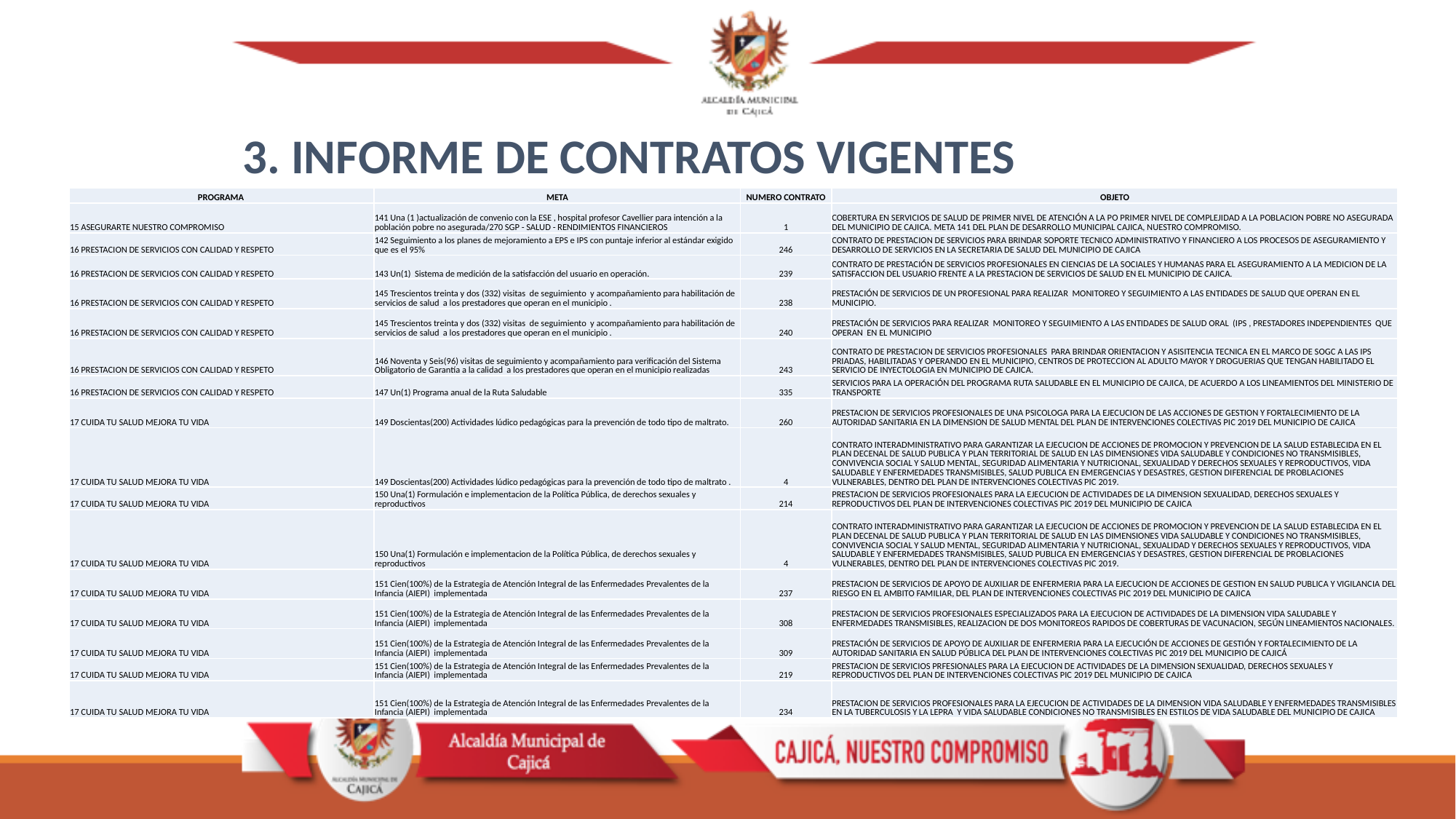

3. INFORME DE CONTRATOS VIGENTES
| PROGRAMA | META | NUMERO CONTRATO | OBJETO |
| --- | --- | --- | --- |
| 15 ASEGURARTE NUESTRO COMPROMISO | 141 Una (1 )actualización de convenio con la ESE , hospital profesor Cavellier para intención a la población pobre no asegurada/270 SGP - SALUD - RENDIMIENTOS FINANCIEROS | 1 | COBERTURA EN SERVICIOS DE SALUD DE PRIMER NIVEL DE ATENCIÓN A LA PO PRIMER NIVEL DE COMPLEJIDAD A LA POBLACION POBRE NO ASEGURADA DEL MUNICIPIO DE CAJICA. META 141 DEL PLAN DE DESARROLLO MUNICIPAL CAJICA, NUESTRO COMPROMISO. |
| 16 PRESTACION DE SERVICIOS CON CALIDAD Y RESPETO | 142 Seguimiento a los planes de mejoramiento a EPS e IPS con puntaje inferior al estándar exigido que es el 95% | 246 | CONTRATO DE PRESTACION DE SERVICIOS PARA BRINDAR SOPORTE TECNICO ADMINISTRATIVO Y FINANCIERO A LOS PROCESOS DE ASEGURAMIENTO Y DESARROLLO DE SERVICIOS EN LA SECRETARIA DE SALUD DEL MUNICIPIO DE CAJICA |
| 16 PRESTACION DE SERVICIOS CON CALIDAD Y RESPETO | 143 Un(1) Sistema de medición de la satisfacción del usuario en operación. | 239 | CONTRATO DE PRESTACIÓN DE SERVICIOS PROFESIONALES EN CIENCIAS DE LA SOCIALES Y HUMANAS PARA EL ASEGURAMIENTO A LA MEDICION DE LA SATISFACCION DEL USUARIO FRENTE A LA PRESTACION DE SERVICIOS DE SALUD EN EL MUNICIPIO DE CAJICA. |
| 16 PRESTACION DE SERVICIOS CON CALIDAD Y RESPETO | 145 Trescientos treinta y dos (332) visitas de seguimiento y acompañamiento para habilitación de servicios de salud a los prestadores que operan en el municipio . | 238 | PRESTACIÓN DE SERVICIOS DE UN PROFESIONAL PARA REALIZAR MONITOREO Y SEGUIMIENTO A LAS ENTIDADES DE SALUD QUE OPERAN EN EL MUNICIPIO. |
| 16 PRESTACION DE SERVICIOS CON CALIDAD Y RESPETO | 145 Trescientos treinta y dos (332) visitas de seguimiento y acompañamiento para habilitación de servicios de salud a los prestadores que operan en el municipio . | 240 | PRESTACIÓN DE SERVICIOS PARA REALIZAR MONITOREO Y SEGUIMIENTO A LAS ENTIDADES DE SALUD ORAL (IPS , PRESTADORES INDEPENDIENTES QUE OPERAN EN EL MUNICIPIO |
| 16 PRESTACION DE SERVICIOS CON CALIDAD Y RESPETO | 146 Noventa y Seis(96) visitas de seguimiento y acompañamiento para verificación del Sistema Obligatorio de Garantía a la calidad a los prestadores que operan en el municipio realizadas | 243 | CONTRATO DE PRESTACION DE SERVICIOS PROFESIONALES PARA BRINDAR ORIENTACION Y ASISITENCIA TECNICA EN EL MARCO DE SOGC A LAS IPS PRIADAS, HABILITADAS Y OPERANDO EN EL MUNICIPIO, CENTROS DE PROTECCION AL ADULTO MAYOR Y DROGUERIAS QUE TENGAN HABILITADO EL SERVICIO DE INYECTOLOGIA EN MUNICIPIO DE CAJICA. |
| 16 PRESTACION DE SERVICIOS CON CALIDAD Y RESPETO | 147 Un(1) Programa anual de la Ruta Saludable | 335 | SERVICIOS PARA LA OPERACIÓN DEL PROGRAMA RUTA SALUDABLE EN EL MUNICIPIO DE CAJICA, DE ACUERDO A LOS LINEAMIENTOS DEL MINISTERIO DE TRANSPORTE |
| 17 CUIDA TU SALUD MEJORA TU VIDA | 149 Doscientas(200) Actividades lúdico pedagógicas para la prevención de todo tipo de maltrato. | 260 | PRESTACION DE SERVICIOS PROFESIONALES DE UNA PSICOLOGA PARA LA EJECUCION DE LAS ACCIONES DE GESTION Y FORTALECIMIENTO DE LA AUTORIDAD SANITARIA EN LA DIMENSION DE SALUD MENTAL DEL PLAN DE INTERVENCIONES COLECTIVAS PIC 2019 DEL MUNICIPIO DE CAJICA |
| 17 CUIDA TU SALUD MEJORA TU VIDA | 149 Doscientas(200) Actividades lúdico pedagógicas para la prevención de todo tipo de maltrato . | 4 | CONTRATO INTERADMINISTRATIVO PARA GARANTIZAR LA EJECUCION DE ACCIONES DE PROMOCION Y PREVENCION DE LA SALUD ESTABLECIDA EN EL PLAN DECENAL DE SALUD PUBLICA Y PLAN TERRITORIAL DE SALUD EN LAS DIMENSIONES VIDA SALUDABLE Y CONDICIONES NO TRANSMISIBLES, CONVIVENCIA SOCIAL Y SALUD MENTAL, SEGURIDAD ALIMENTARIA Y NUTRICIONAL, SEXUALIDAD Y DERECHOS SEXUALES Y REPRODUCTIVOS, VIDA SALUDABLE Y ENFERMEDADES TRANSMISIBLES, SALUD PUBLICA EN EMERGENCIAS Y DESASTRES, GESTION DIFERENCIAL DE PROBLACIONES VULNERABLES, DENTRO DEL PLAN DE INTERVENCIONES COLECTIVAS PIC 2019. |
| 17 CUIDA TU SALUD MEJORA TU VIDA | 150 Una(1) Formulación e implementacion de la Política Pública, de derechos sexuales y reproductivos | 214 | PRESTACION DE SERVICIOS PROFESIONALES PARA LA EJECUCION DE ACTIVIDADES DE LA DIMENSION SEXUALIDAD, DERECHOS SEXUALES Y REPRODUCTIVOS DEL PLAN DE INTERVENCIONES COLECTIVAS PIC 2019 DEL MUNICIPIO DE CAJICA |
| 17 CUIDA TU SALUD MEJORA TU VIDA | 150 Una(1) Formulación e implementacion de la Política Pública, de derechos sexuales y reproductivos | 4 | CONTRATO INTERADMINISTRATIVO PARA GARANTIZAR LA EJECUCION DE ACCIONES DE PROMOCION Y PREVENCION DE LA SALUD ESTABLECIDA EN EL PLAN DECENAL DE SALUD PUBLICA Y PLAN TERRITORIAL DE SALUD EN LAS DIMENSIONES VIDA SALUDABLE Y CONDICIONES NO TRANSMISIBLES, CONVIVENCIA SOCIAL Y SALUD MENTAL, SEGURIDAD ALIMENTARIA Y NUTRICIONAL, SEXUALIDAD Y DERECHOS SEXUALES Y REPRODUCTIVOS, VIDA SALUDABLE Y ENFERMEDADES TRANSMISIBLES, SALUD PUBLICA EN EMERGENCIAS Y DESASTRES, GESTION DIFERENCIAL DE PROBLACIONES VULNERABLES, DENTRO DEL PLAN DE INTERVENCIONES COLECTIVAS PIC 2019. |
| 17 CUIDA TU SALUD MEJORA TU VIDA | 151 Cien(100%) de la Estrategia de Atención Integral de las Enfermedades Prevalentes de la Infancia (AIEPI) implementada | 237 | PRESTACION DE SERVICIOS DE APOYO DE AUXILIAR DE ENFERMERIA PARA LA EJECUCION DE ACCIONES DE GESTION EN SALUD PUBLICA Y VIGILANCIA DEL RIESGO EN EL AMBITO FAMILIAR, DEL PLAN DE INTERVENCIONES COLECTIVAS PIC 2019 DEL MUNICIPIO DE CAJICA |
| 17 CUIDA TU SALUD MEJORA TU VIDA | 151 Cien(100%) de la Estrategia de Atención Integral de las Enfermedades Prevalentes de la Infancia (AIEPI) implementada | 308 | PRESTACION DE SERVICIOS PROFESIONALES ESPECIALIZADOS PARA LA EJECUCION DE ACTIVIDADES DE LA DIMENSION VIDA SALUDABLE Y ENFERMEDADES TRANSMISIBLES, REALIZACION DE DOS MONITOREOS RAPIDOS DE COBERTURAS DE VACUNACION, SEGÚN LINEAMIENTOS NACIONALES. |
| 17 CUIDA TU SALUD MEJORA TU VIDA | 151 Cien(100%) de la Estrategia de Atención Integral de las Enfermedades Prevalentes de la Infancia (AIEPI) implementada | 309 | PRESTACIÓN DE SERVICIOS DE APOYO DE AUXILIAR DE ENFERMERIA PARA LA EJECUCIÓN DE ACCIONES DE GESTIÓN Y FORTALECIMIENTO DE LA AUTORIDAD SANITARIA EN SALUD PÚBLICA DEL PLAN DE INTERVENCIONES COLECTIVAS PIC 2019 DEL MUNICIPIO DE CAJICÁ |
| 17 CUIDA TU SALUD MEJORA TU VIDA | 151 Cien(100%) de la Estrategia de Atención Integral de las Enfermedades Prevalentes de la Infancia (AIEPI) implementada | 219 | PRESTACION DE SERVICIOS PRFESIONALES PARA LA EJECUCION DE ACTIVIDADES DE LA DIMENSION SEXUALIDAD, DERECHOS SEXUALES Y REPRODUCTIVOS DEL PLAN DE INTERVENCIONES COLECTIVAS PIC 2019 DEL MUNICIPIO DE CAJICA |
| 17 CUIDA TU SALUD MEJORA TU VIDA | 151 Cien(100%) de la Estrategia de Atención Integral de las Enfermedades Prevalentes de la Infancia (AIEPI) implementada | 234 | PRESTACION DE SERVICIOS PROFESIONALES PARA LA EJECUCION DE ACTIVIDADES DE LA DIMENSION VIDA SALUDABLE Y ENFERMEDADES TRANSMISIBLES EN LA TUBERCULOSIS Y LA LEPRA Y VIDA SALUDABLE CONDICIONES NO TRANSMISIBLES EN ESTILOS DE VIDA SALUDABLE DEL MUNICIPIO DE CAJICA |